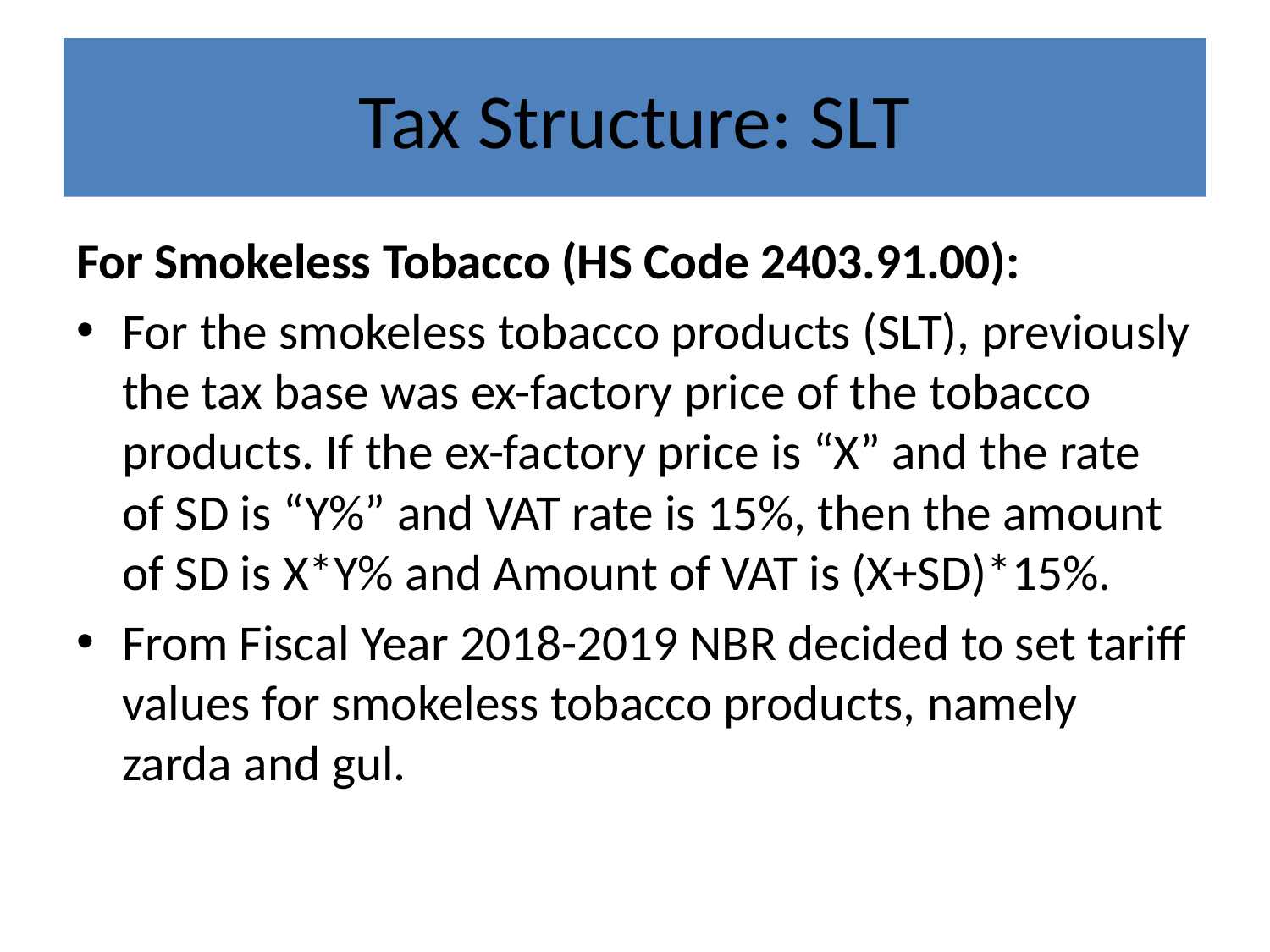

# Tax Structure: SLT
For Smokeless Tobacco (HS Code 2403.91.00):
For the smokeless tobacco products (SLT), previously the tax base was ex-factory price of the tobacco products. If the ex-factory price is “X” and the rate of SD is “Y%” and VAT rate is 15%, then the amount of SD is X*Y% and Amount of VAT is (X+SD)*15%.
From Fiscal Year 2018-2019 NBR decided to set tariff values for smokeless tobacco products, namely zarda and gul.